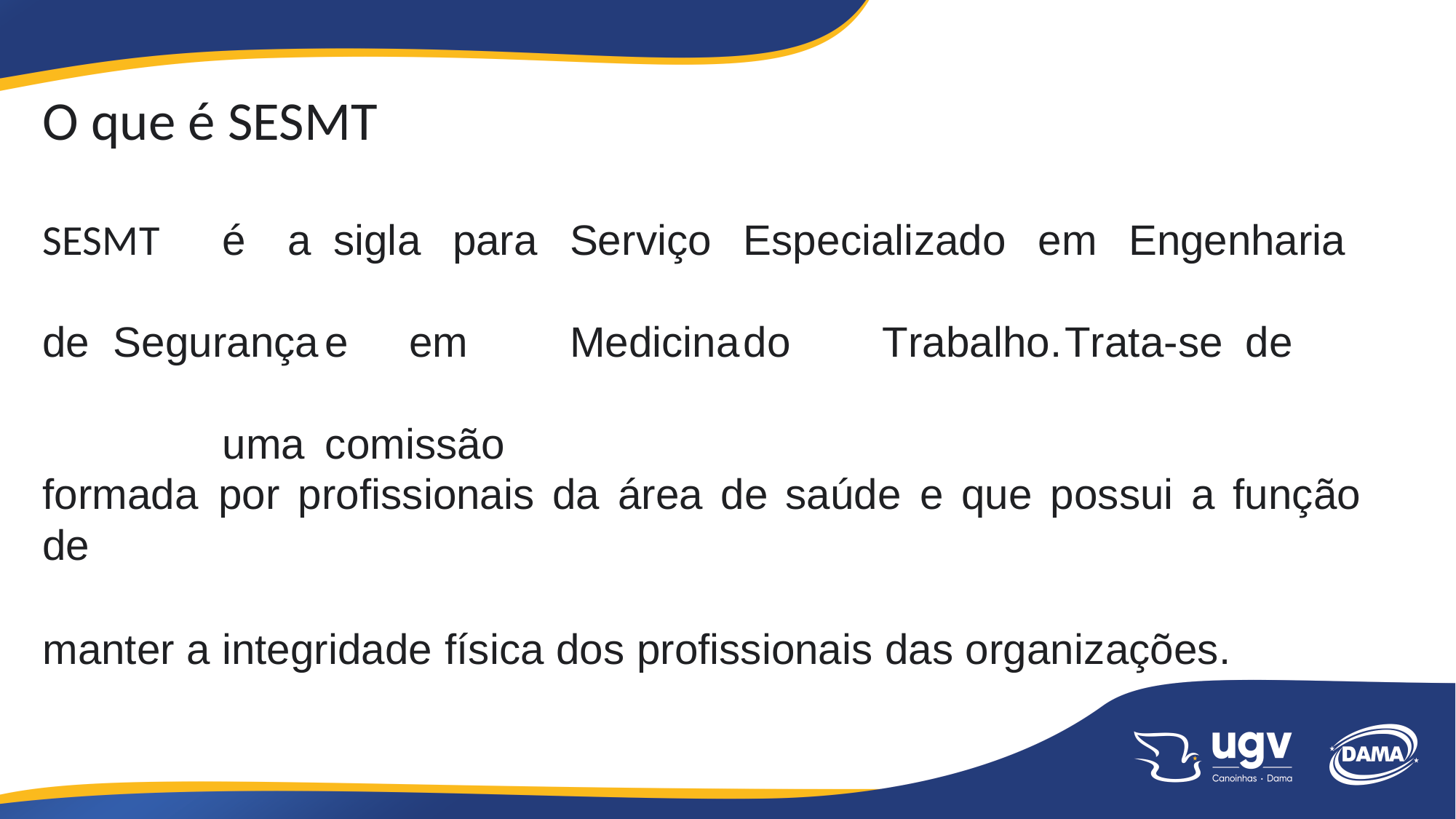

# O que é SESMT
SESMT	é	 a		sigla	para	Serviço	Especializado	em	Engenharia	de  Segurança	e	em	Medicina	do	Trabalho.	Trata-se	de		uma	comissão
formada	por	profissionais	da	área	de saúde	e	que	possui	a	função	de

manter a integridade física dos profissionais das organizações.